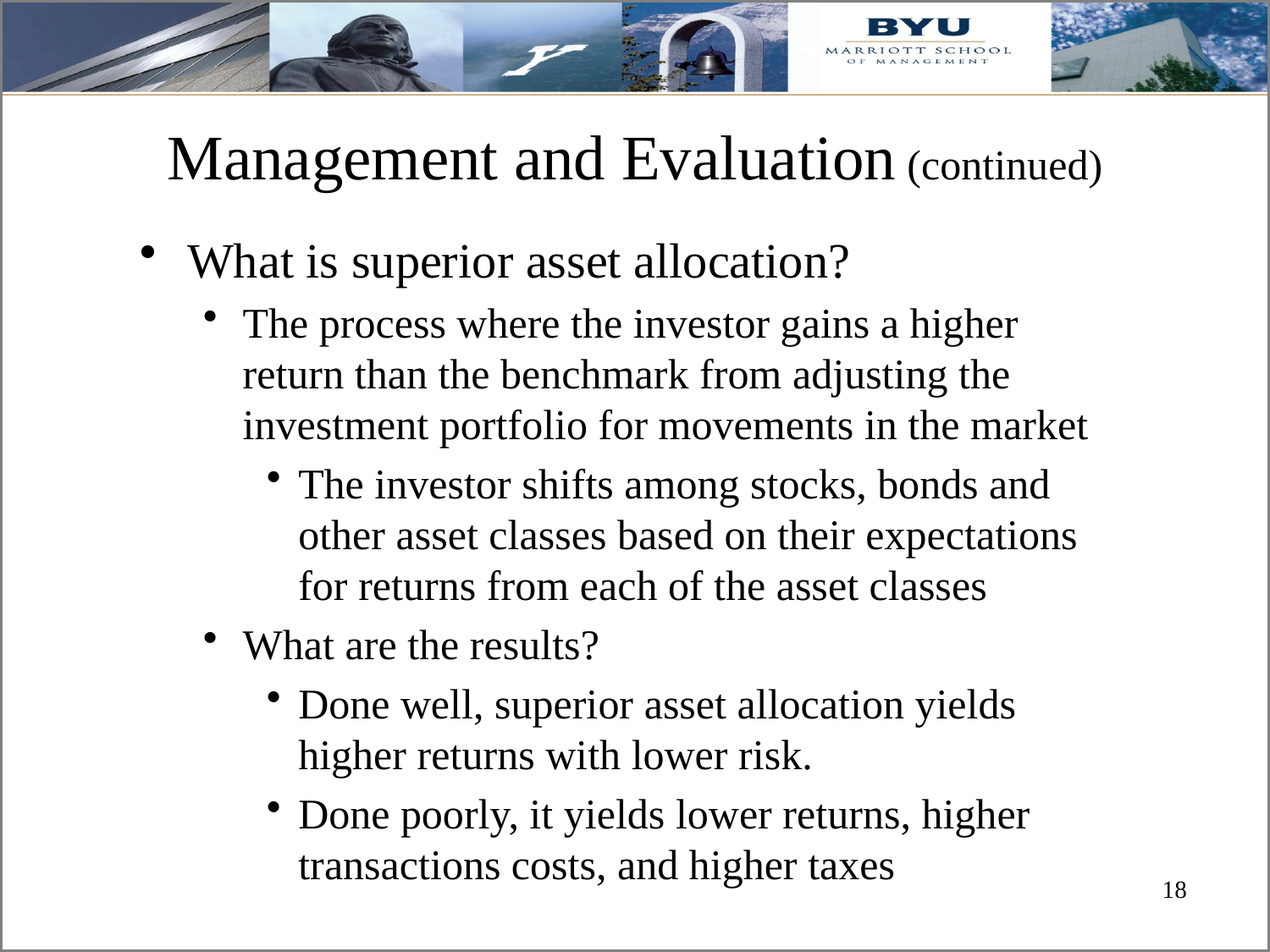

# Management and Evaluation (continued)
What is superior asset allocation?
The process where the investor gains a higher return than the benchmark from adjusting the investment portfolio for movements in the market
The investor shifts among stocks, bonds and other asset classes based on their expectations for returns from each of the asset classes
What are the results?
Done well, superior asset allocation yields higher returns with lower risk.
Done poorly, it yields lower returns, higher transactions costs, and higher taxes